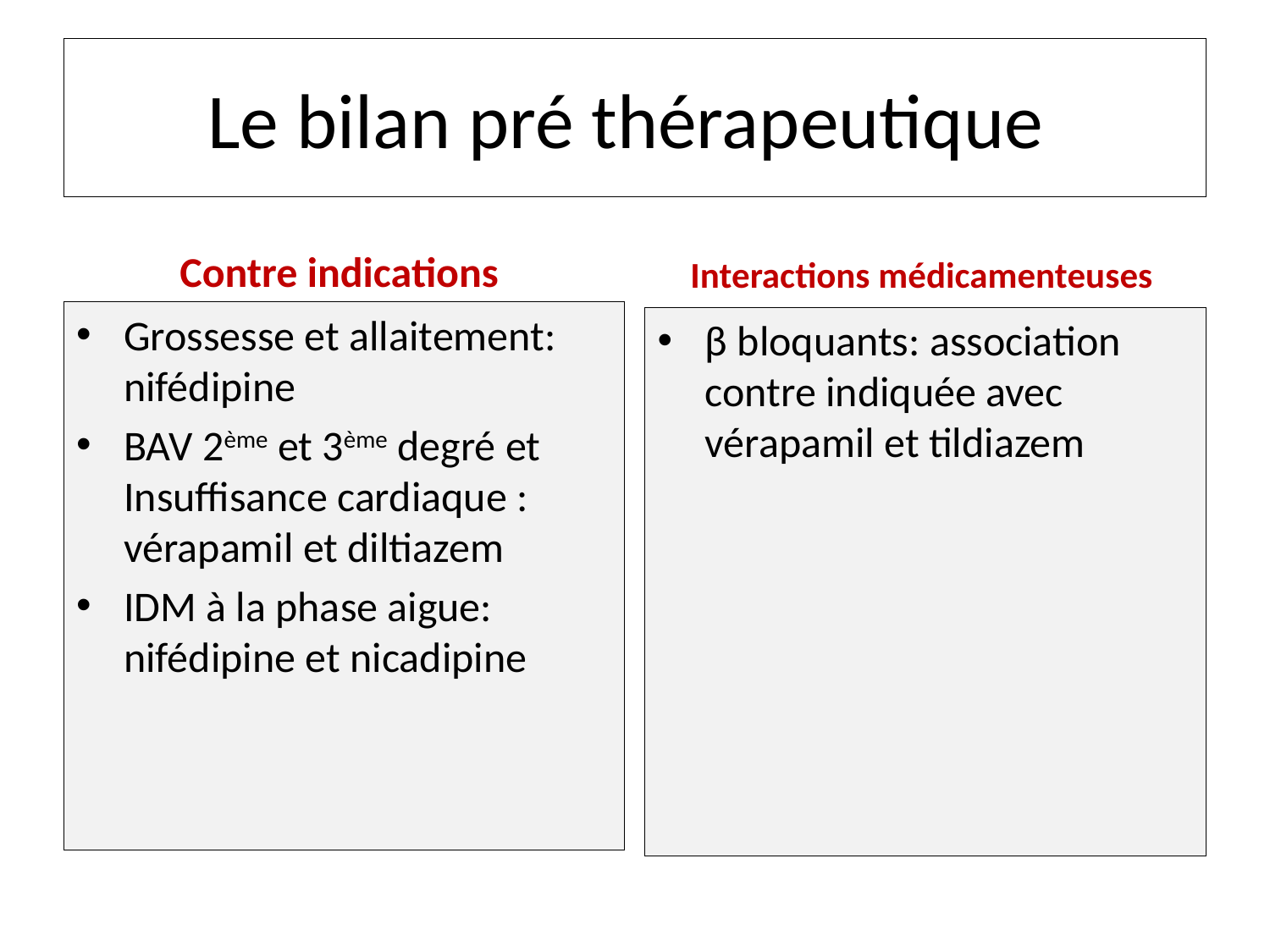

# Le bilan pré thérapeutique
Contre indications
Interactions médicamenteuses
Grossesse et allaitement: nifédipine
BAV 2ème et 3ème degré et Insuffisance cardiaque : vérapamil et diltiazem
IDM à la phase aigue: nifédipine et nicadipine
β bloquants: association contre indiquée avec vérapamil et tildiazem